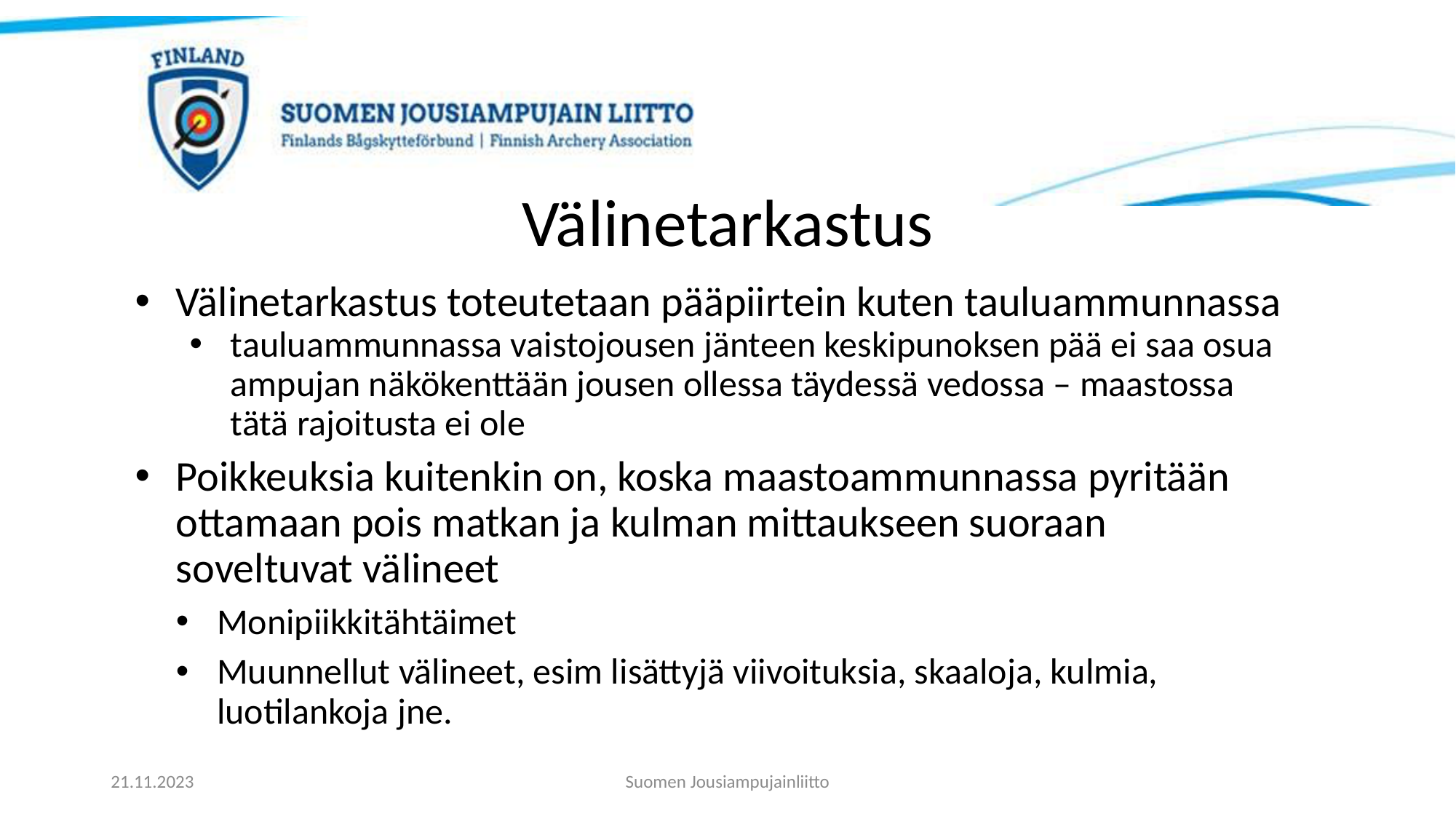

# Välinetarkastus
Välinetarkastus toteutetaan pääpiirtein kuten tauluammunnassa
tauluammunnassa vaistojousen jänteen keskipunoksen pää ei saa osua ampujan näkökenttään jousen ollessa täydessä vedossa – maastossa tätä rajoitusta ei ole
Poikkeuksia kuitenkin on, koska maastoammunnassa pyritään ottamaan pois matkan ja kulman mittaukseen suoraan soveltuvat välineet
Monipiikkitähtäimet
Muunnellut välineet, esim lisättyjä viivoituksia, skaaloja, kulmia, luotilankoja jne.
21.11.2023
Suomen Jousiampujainliitto